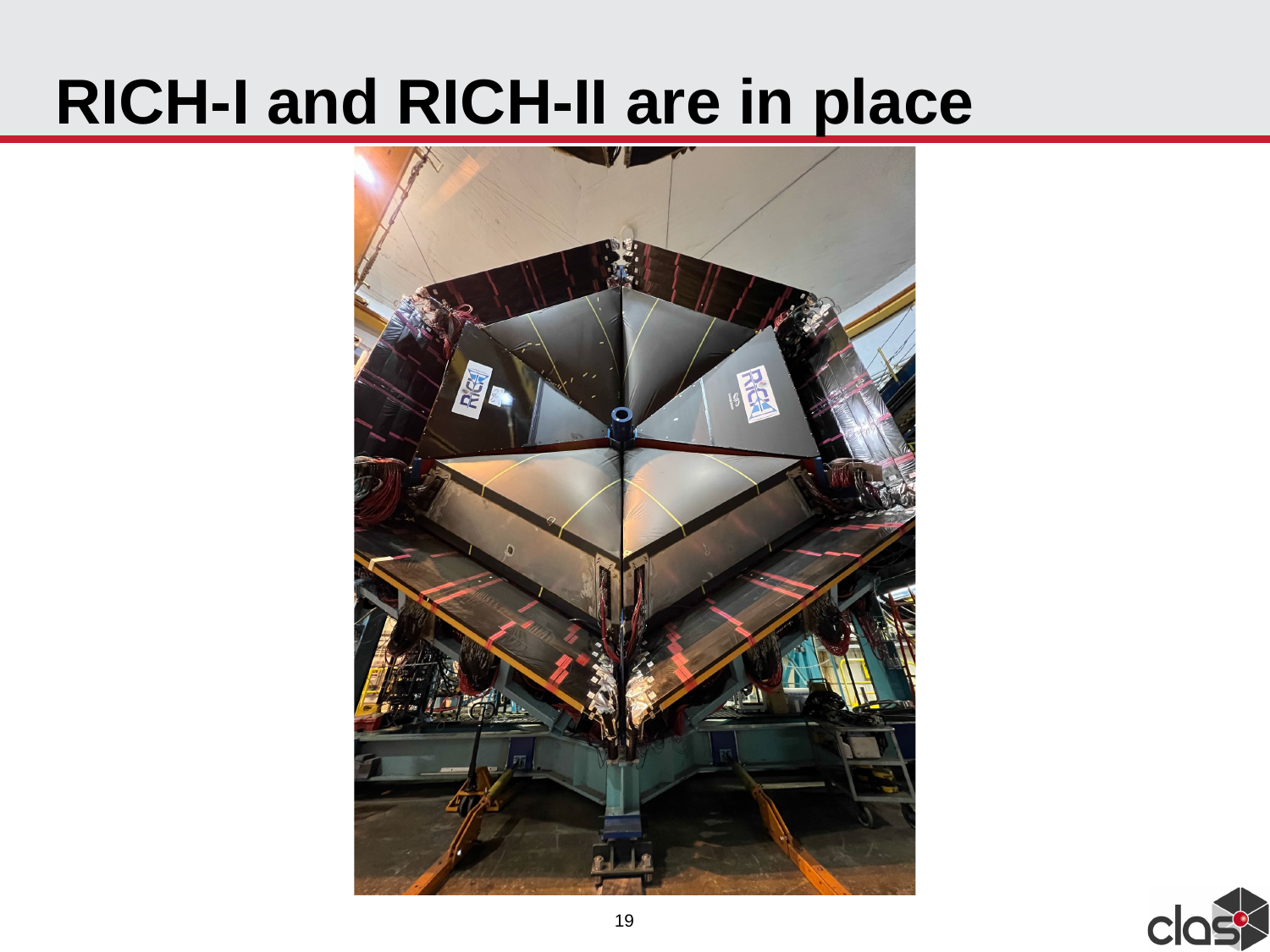

# RICH-I and RICH-II are in place

19